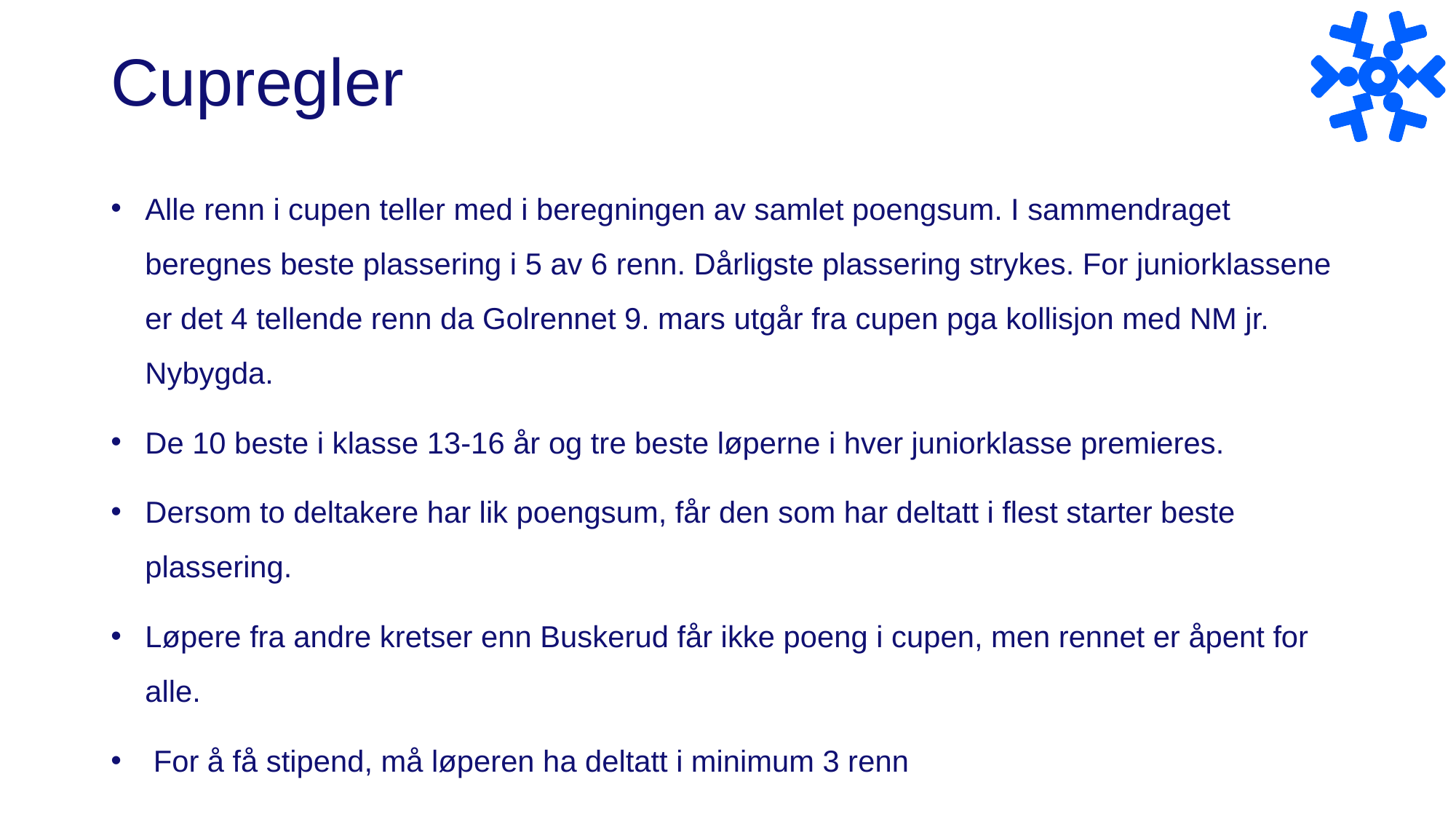

# Cupregler
Alle renn i cupen teller med i beregningen av samlet poengsum. I sammendraget beregnes beste plassering i 5 av 6 renn. Dårligste plassering strykes. For juniorklassene er det 4 tellende renn da Golrennet 9. mars utgår fra cupen pga kollisjon med NM jr. Nybygda.
De 10 beste i klasse 13-16 år og tre beste løperne i hver juniorklasse premieres.
Dersom to deltakere har lik poengsum, får den som har deltatt i flest starter beste plassering.
Løpere fra andre kretser enn Buskerud får ikke poeng i cupen, men rennet er åpent for alle.
 For å få stipend, må løperen ha deltatt i minimum 3 renn
SpareBank1 ledertrøye til alle klasser
SpareBank1 stiller med uttrekkspremier i rennene og lue i første renn.